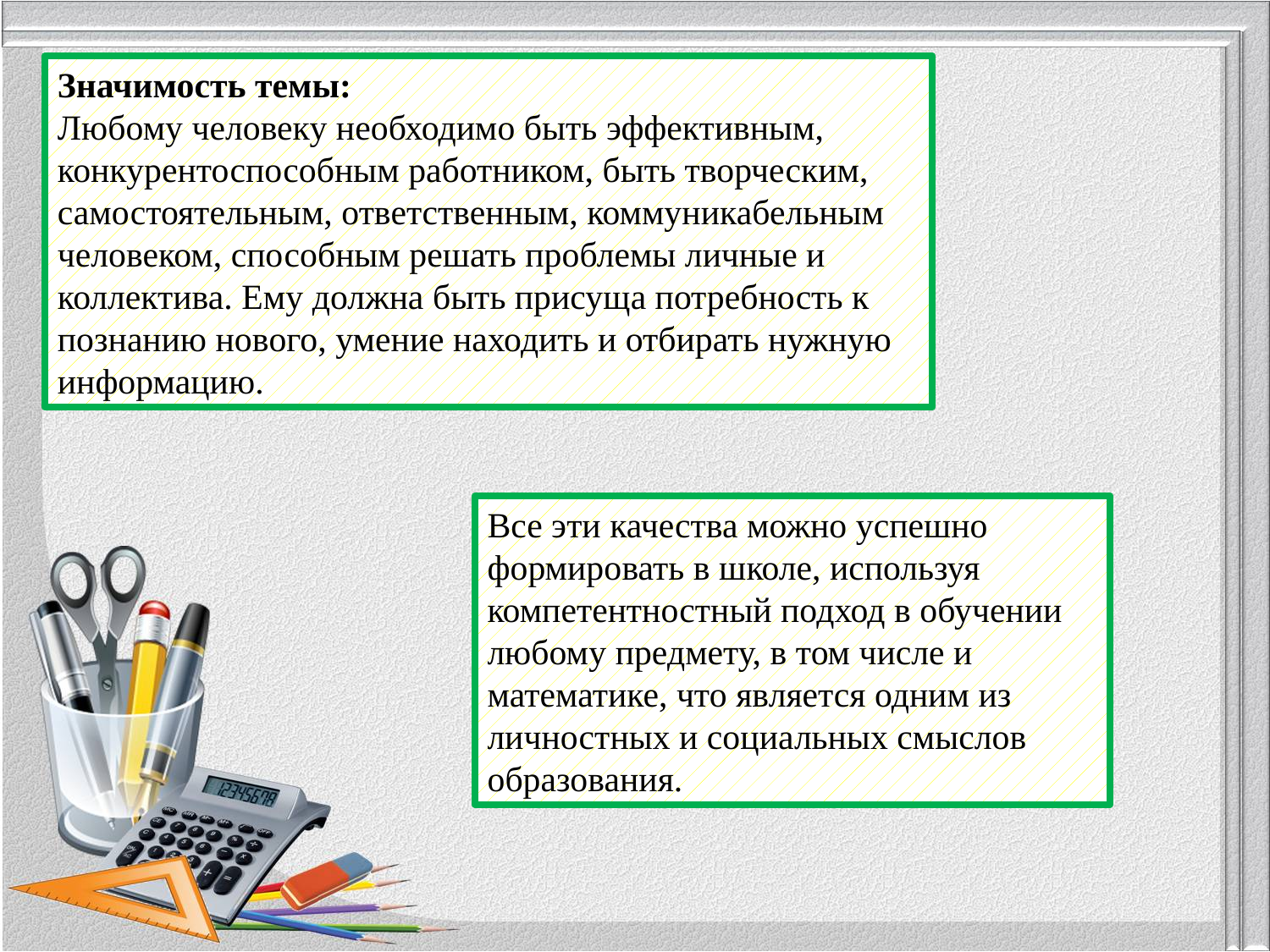

Значимость темы:
Любому человеку необходимо быть эффективным, конкурентоспособным работником, быть творческим, самостоятельным, ответственным, коммуникабельным человеком, способным решать проблемы личные и коллектива. Ему должна быть присуща потребность к познанию нового, умение находить и отбирать нужную информацию.
Все эти качества можно успешно формировать в школе, используя компетентностный подход в обучении любому предмету, в том числе и математике, что является одним из личностных и социальных смыслов образования.